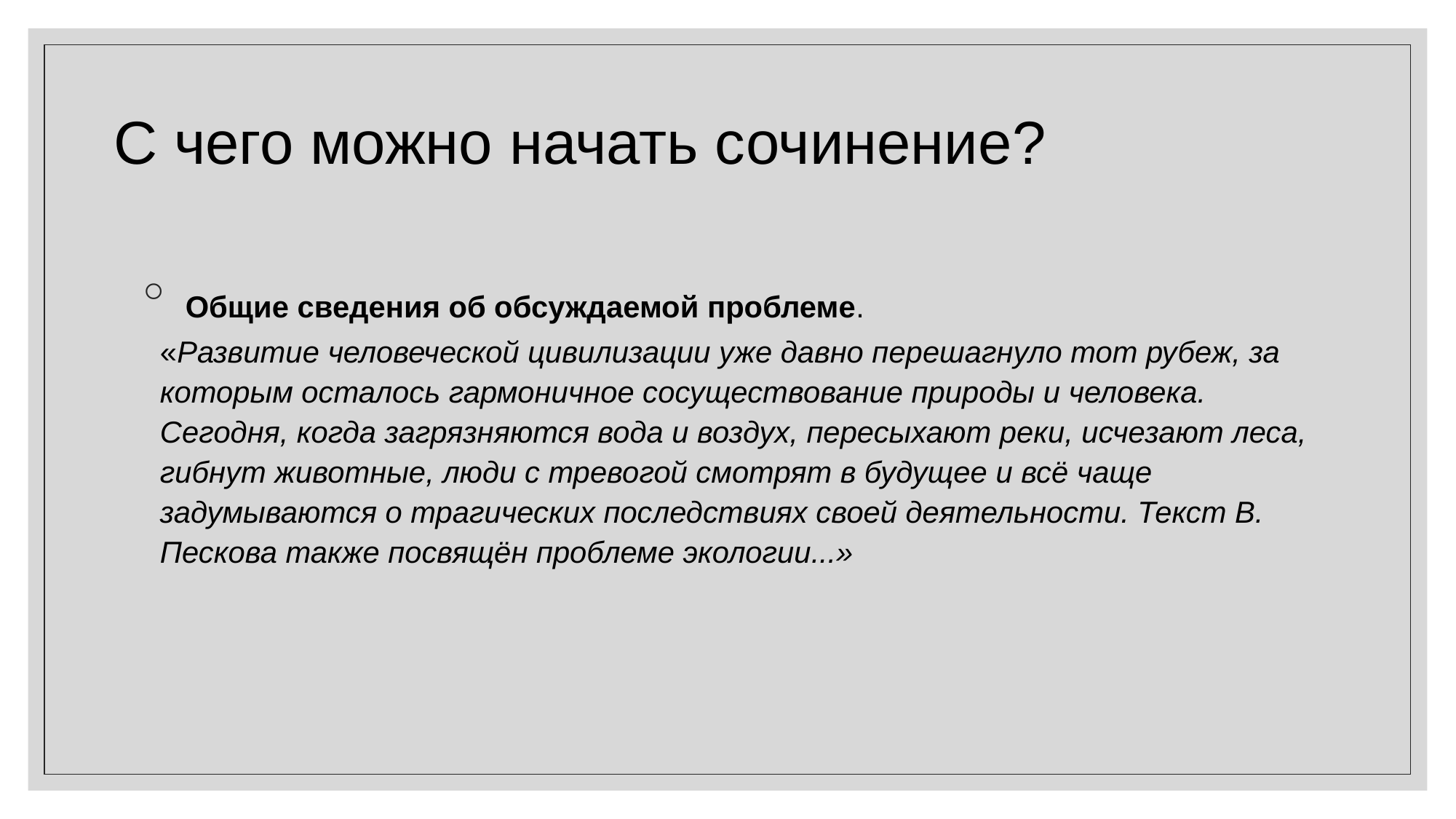

# С чего можно начать сочинение?
 Общие сведения об обсуждаемой проблеме.
«Развитие человеческой цивилизации уже давно перешагнуло тот рубеж, за которым осталось гармоничное сосуществование природы и человека. Сегодня, когда загрязняются вода и воздух, пересыхают реки, исчезают леса, гибнут животные, люди с тревогой смотрят в будущее и всё чаще задумываются о трагических последствиях своей деятельности. Текст В. Пескова также посвящён проблеме экологии...»